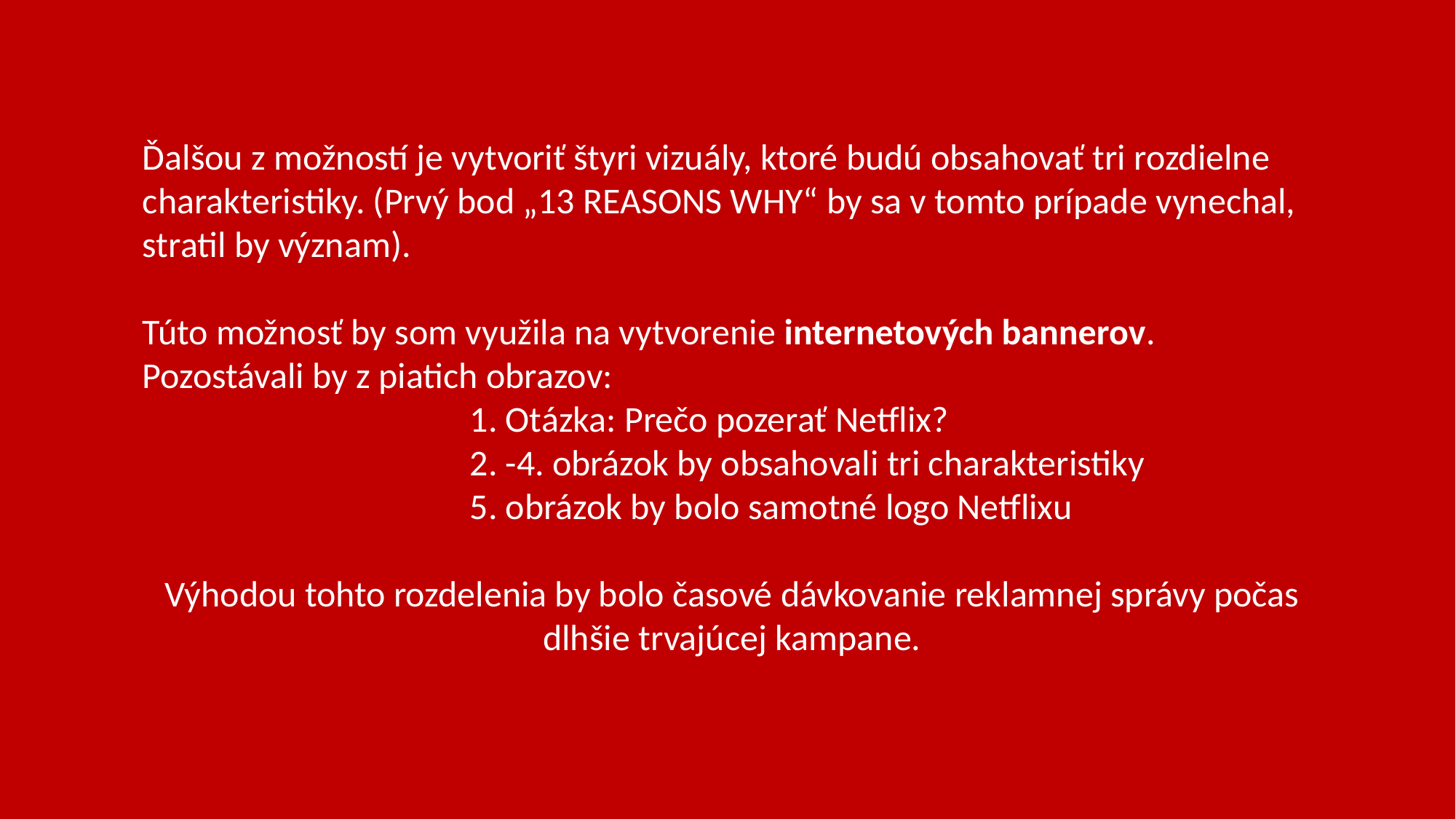

Ďalšou z možností je vytvoriť štyri vizuály, ktoré budú obsahovať tri rozdielne charakteristiky. (Prvý bod „13 REASONS WHY“ by sa v tomto prípade vynechal,
stratil by význam).

Túto možnosť by som využila na vytvorenie internetových bannerov. Pozostávali by z piatich obrazov:
			1. Otázka: Prečo pozerať Netflix?
			2. -4. obrázok by obsahovali tri charakteristiky
			5. obrázok by bolo samotné logo Netflixu

Výhodou tohto rozdelenia by bolo časové dávkovanie reklamnej správy počas dlhšie trvajúcej kampane.